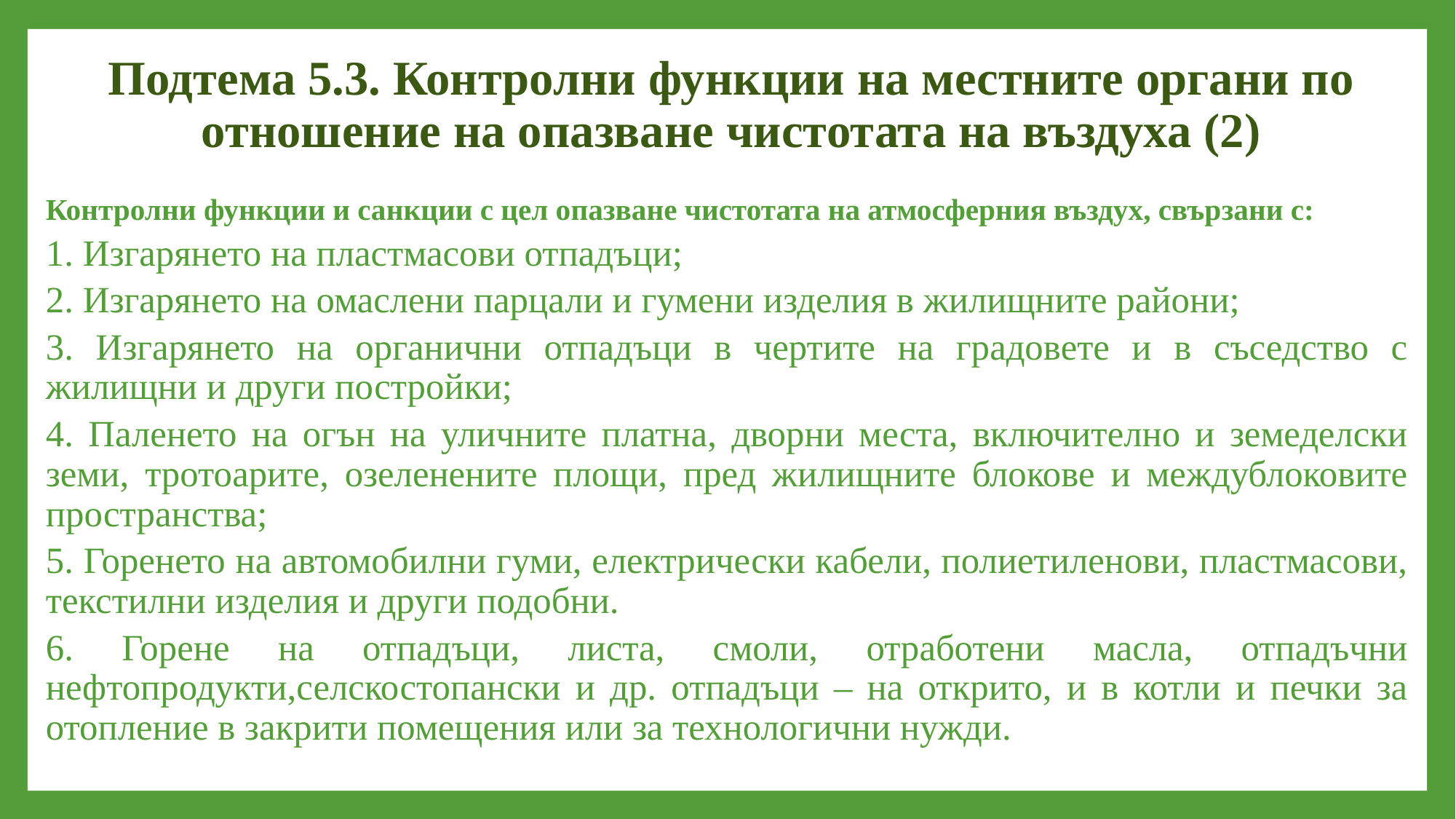

# Подтема 5.3. Контролни функции на местните органи по отношение на опазване чистотата на въздуха (2)
Контролни функции и санкции с цел опазване чистотата на атмосферния въздух, свързани с:
1. Изгарянето на пластмасови отпадъци;
2. Изгарянето на омаслени парцали и гумени изделия в жилищните райони;
3. Изгарянето на органични отпадъци в чертите на градовете и в съседство с жилищни и други постройки;
4. Паленето на огън на уличните платна, дворни места, включително и земеделски земи, тротоарите, озеленените площи, пред жилищните блокове и междублоковите пространства;
5. Горенето на автомобилни гуми, електрически кабели, полиетиленови, пластмасови, текстилни изделия и други подобни.
6. Горене на отпадъци, листа, смоли, отработени масла, отпадъчни нефтопродукти,селскостопански и др. отпадъци – на открито, и в котли и печки за отопление в закрити помещения или за технологични нужди.